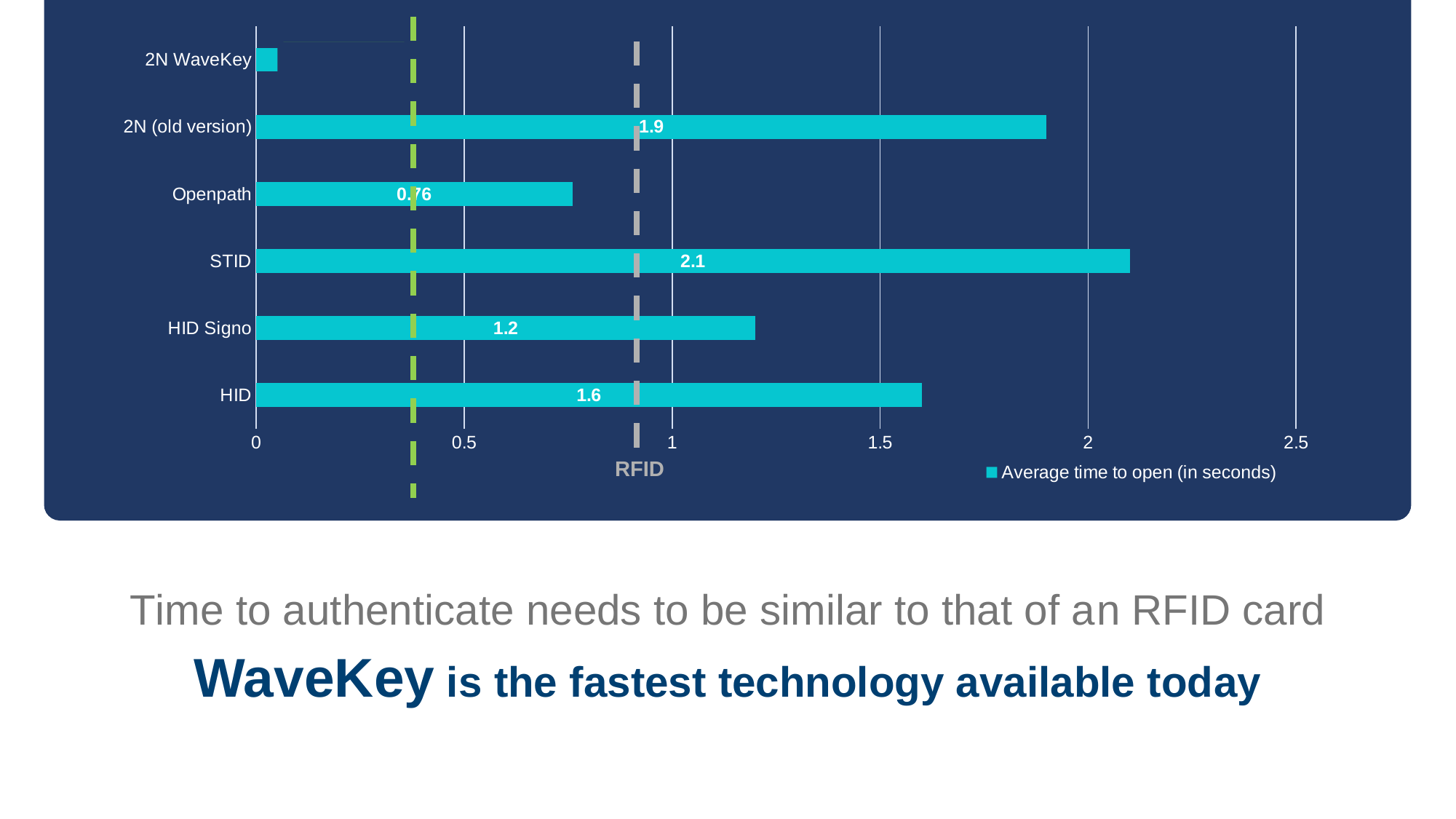

### Chart

| Category | Average time to open (in seconds) |
|---|---|
| HID | 1.6 |
| HID Signo | 1.2 |
| STID | 2.1 |
| Openpath | 0.76 |
| 2N (old version) | 1.9 |
| 2N WaveKey | 0.3 |
RFID

Time to authenticate needs to be similar to that of an RFID card
WaveKey is the fastest technology available today